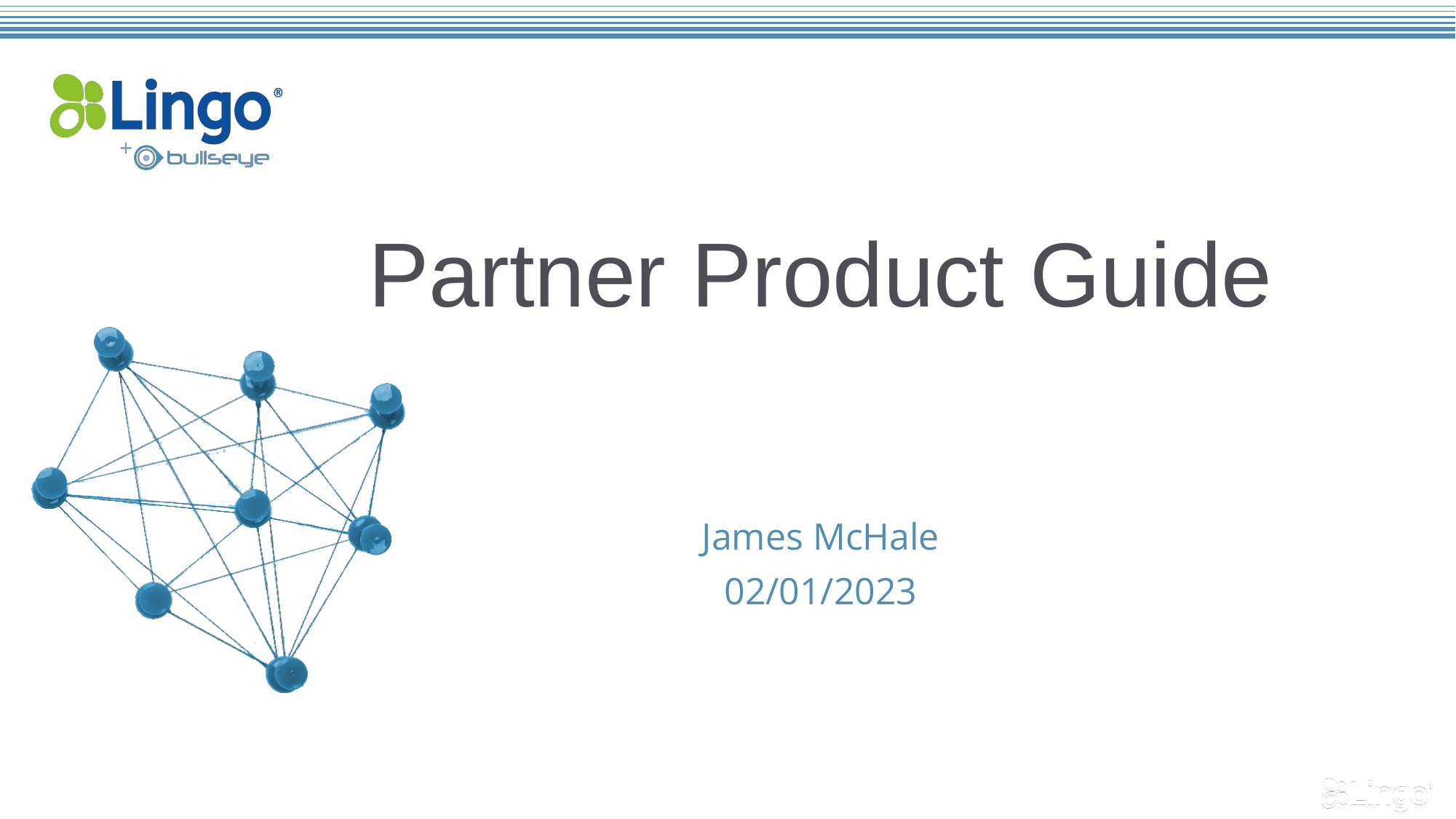

# Partner Product Guide
James McHale
02/01/2023